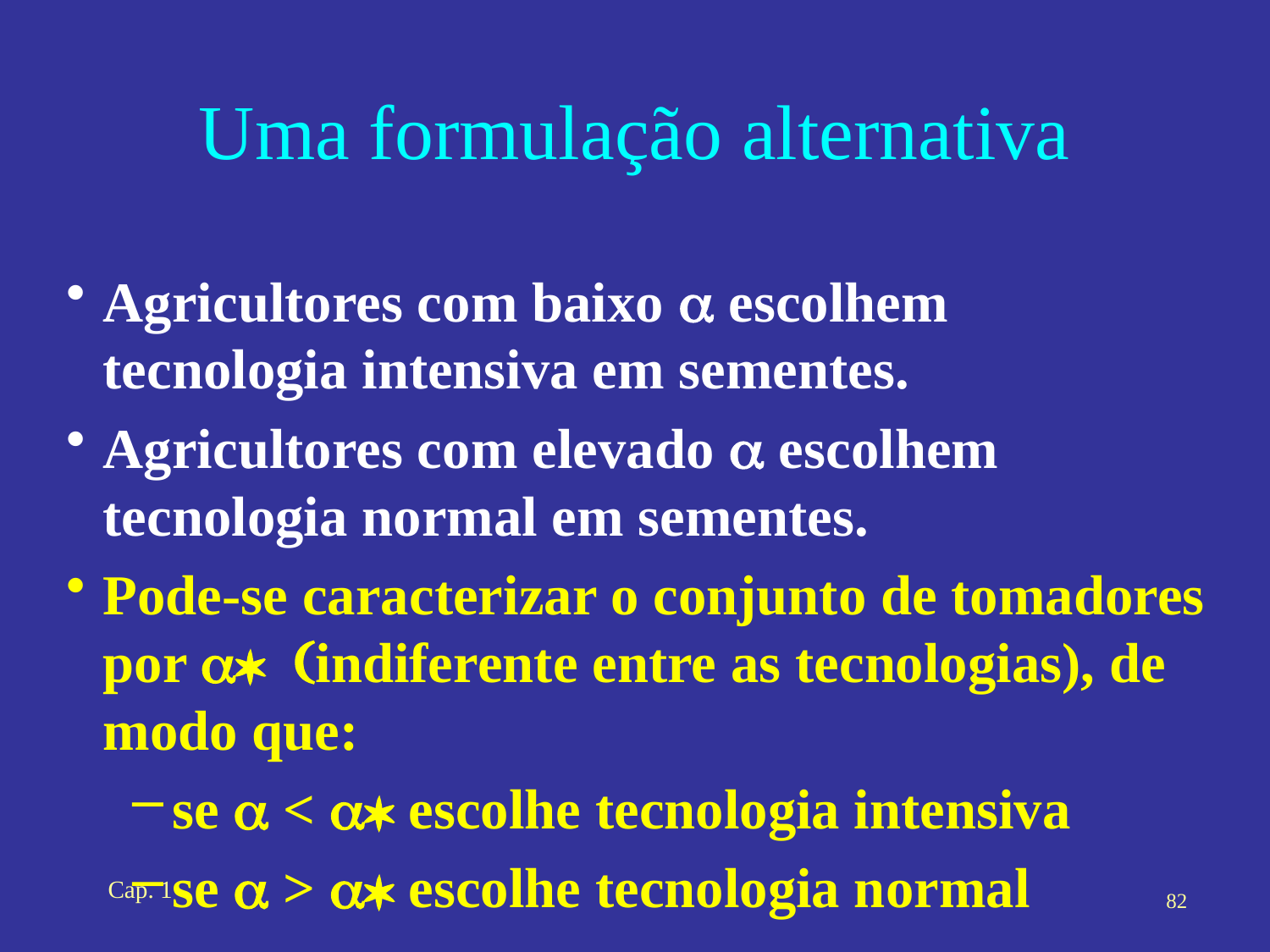

# Uma formulação alternativa
Agricultores com baixo α escolhem tecnologia intensiva em sementes.
Agricultores com elevado α escolhem tecnologia normal em sementes.
Pode-se caracterizar o conjunto de tomadores por α∗ (indiferente entre as tecnologias), de modo que:
se α < α∗ escolhe tecnologia intensiva
se α > α∗ escolhe tecnologia normal
Cap. 1